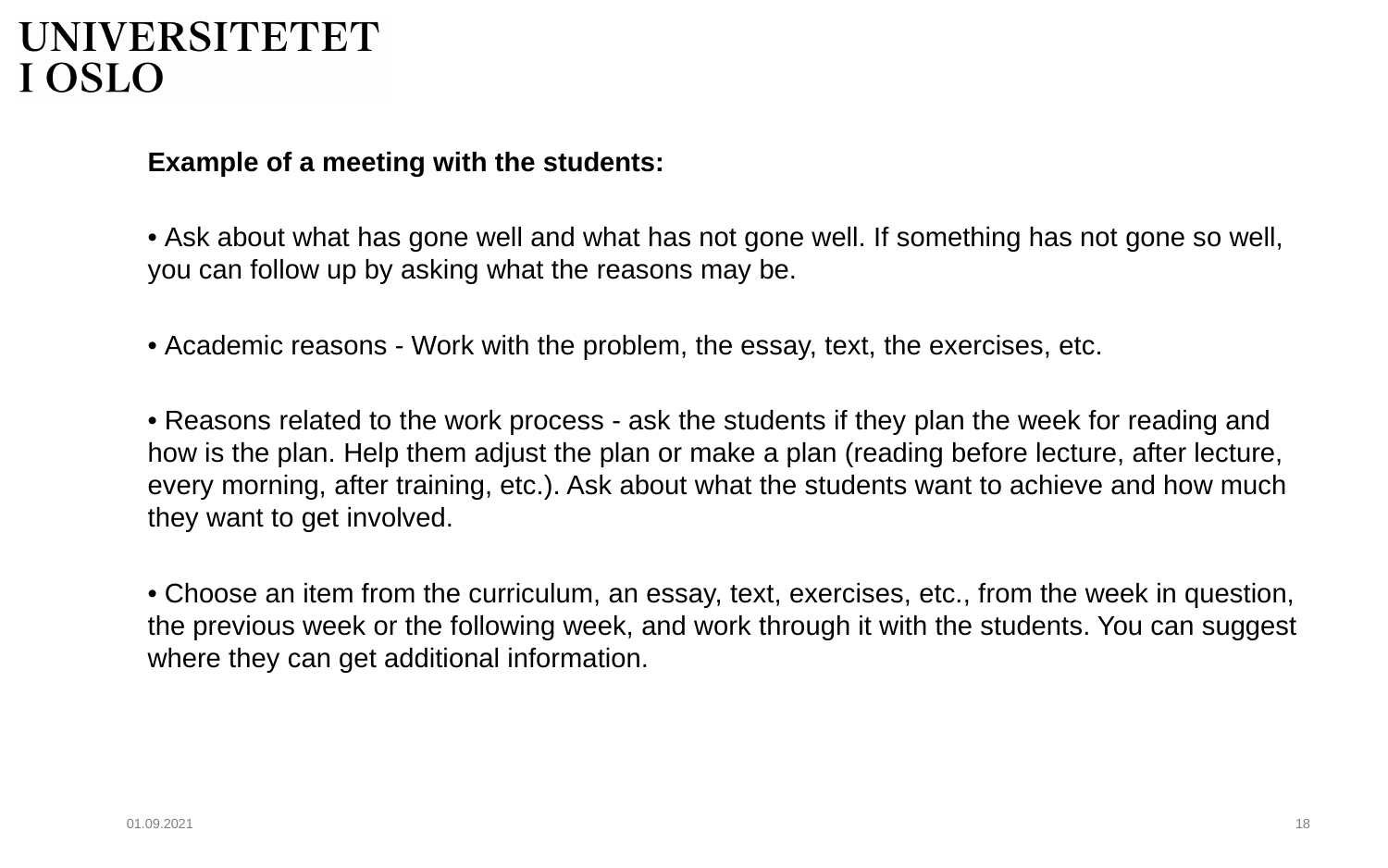

Example of a meeting with the students:

• Ask about what has gone well and what has not gone well. If something has not gone so well, you can follow up by asking what the reasons may be.

• Academic reasons - Work with the problem, the essay, text, the exercises, etc.

• Reasons related to the work process - ask the students if they plan the week for reading and how is the plan. Help them adjust the plan or make a plan (reading before lecture, after lecture, every morning, after training, etc.). Ask about what the students want to achieve and how much they want to get involved.

• Choose an item from the curriculum, an essay, text, exercises, etc., from the week in question, the previous week or the following week, and work through it with the students. You can suggest where they can get additional information.

01.09.2021
18